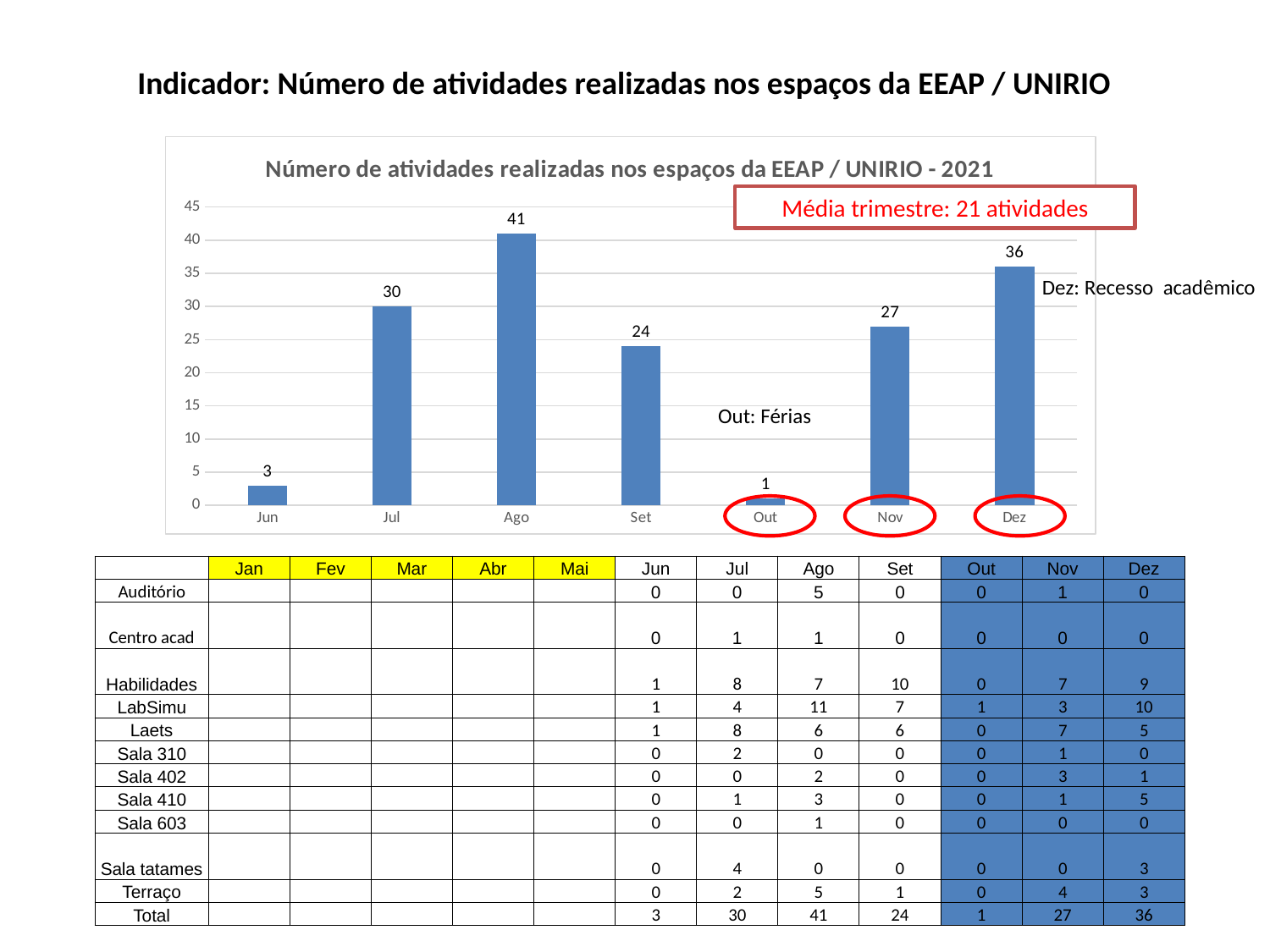

Indicador: Número de atividades realizadas nos espaços da EEAP / UNIRIO

### Chart: Número de atividades realizadas nos espaços da EEAP / UNIRIO - 2021

| Category | Total |
|---|---|
| Jun | 3.0 |
| Jul | 30.0 |
| Ago | 41.0 |
| Set | 24.0 |
| Out | 1.0 |
| Nov | 27.0 |
| Dez | 36.0 |
Média trimestre: 21 atividades
Dez: Recesso  acadêmico
Out: Férias

|  | Jan | Fev | Mar | Abr | Mai | Jun | Jul | Ago | Set | Out | Nov | Dez |
| --- | --- | --- | --- | --- | --- | --- | --- | --- | --- | --- | --- | --- |
| Auditório |  |  |  |  |  | 0 | 0 | 5 | 0 | 0 | 1 | 0 |
| Centro acad |  |  |  |  |  | 0 | 1 | 1 | 0 | 0 | 0 | 0 |
| Habilidades |  |  |  |  |  | 1 | 8 | 7 | 10 | 0 | 7 | 9 |
| LabSimu |  |  |  |  |  | 1 | 4 | 11 | 7 | 1 | 3 | 10 |
| Laets |  |  |  |  |  | 1 | 8 | 6 | 6 | 0 | 7 | 5 |
| Sala 310 |  |  |  |  |  | 0 | 2 | 0 | 0 | 0 | 1 | 0 |
| Sala 402 |  |  |  |  |  | 0 | 0 | 2 | 0 | 0 | 3 | 1 |
| Sala 410 |  |  |  |  |  | 0 | 1 | 3 | 0 | 0 | 1 | 5 |
| Sala 603 |  |  |  |  |  | 0 | 0 | 1 | 0 | 0 | 0 | 0 |
| Sala tatames |  |  |  |  |  | 0 | 4 | 0 | 0 | 0 | 0 | 3 |
| Terraço |  |  |  |  |  | 0 | 2 | 5 | 1 | 0 | 4 | 3 |
| Total |  |  |  |  |  | 3 | 30 | 41 | 24 | 1 | 27 | 36 |